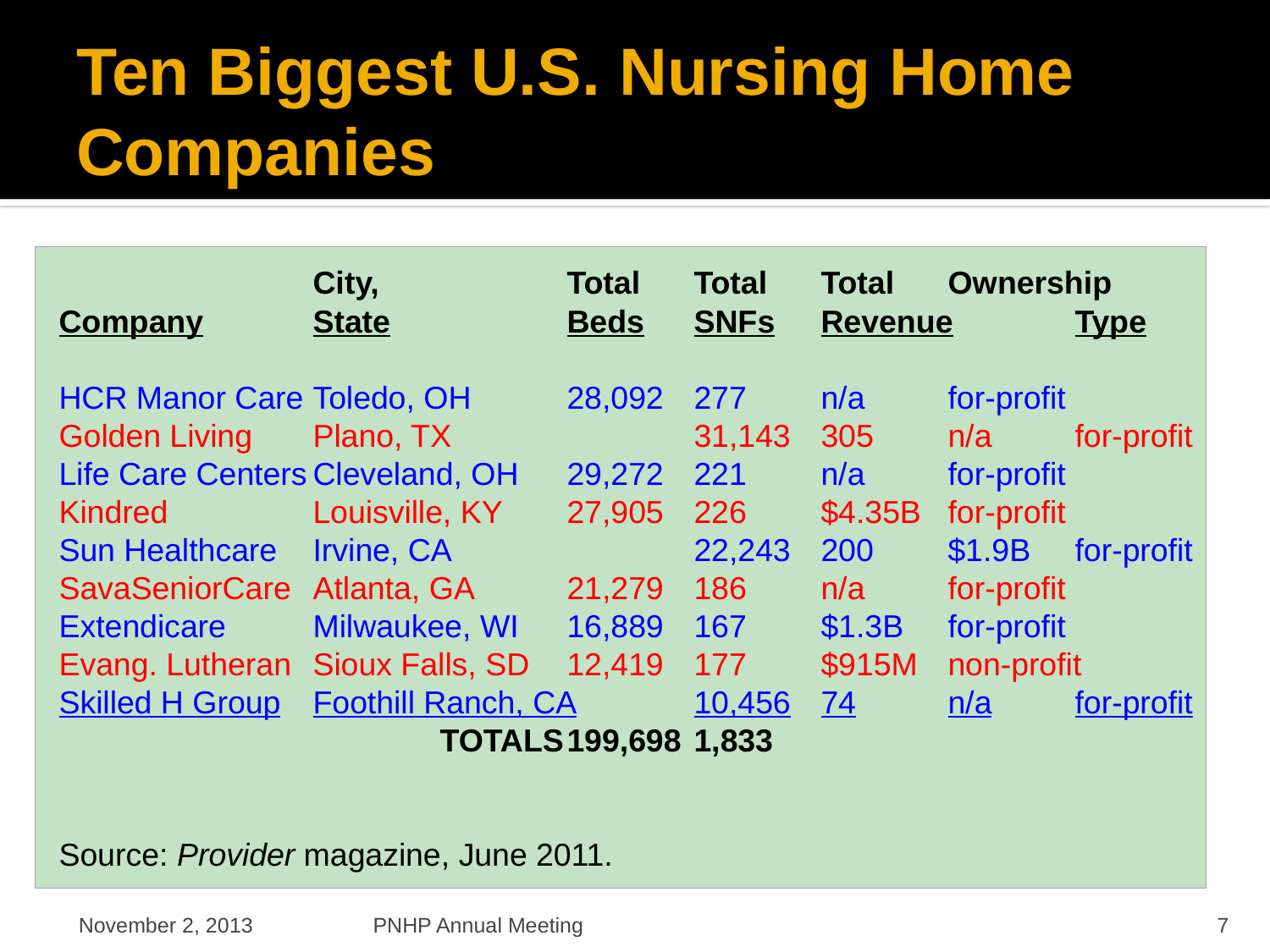

# Ten Biggest U.S. Nursing Home Companies
		City,		Total	Total	Total	Ownership
Company	State		Beds	SNFs	Revenue	Type
HCR Manor Care	Toledo, OH	28,092	277	n/a	for-profit
Golden Living	Plano, TX		31,143	305	n/a	for-profit
Life Care Centers	Cleveland, OH	29,272	221	n/a	for-profit
Kindred		Louisville, KY	27,905	226	$4.35B	for-profit
Sun Healthcare	Irvine, CA		22,243	200	$1.9B	for-profit
SavaSeniorCare	Atlanta, GA	21,279	186	n/a	for-profit
Extendicare	Milwaukee, WI	16,889	167	$1.3B	for-profit
Evang. Lutheran	Sioux Falls, SD	12,419	177	$915M	non-profit
Skilled H Group	Foothill Ranch, CA	10,456	74	n/a	for-profit
			TOTALS	199,698	1,833

Source: Provider magazine, June 2011.
November 2, 2013
PNHP Annual Meeting
7